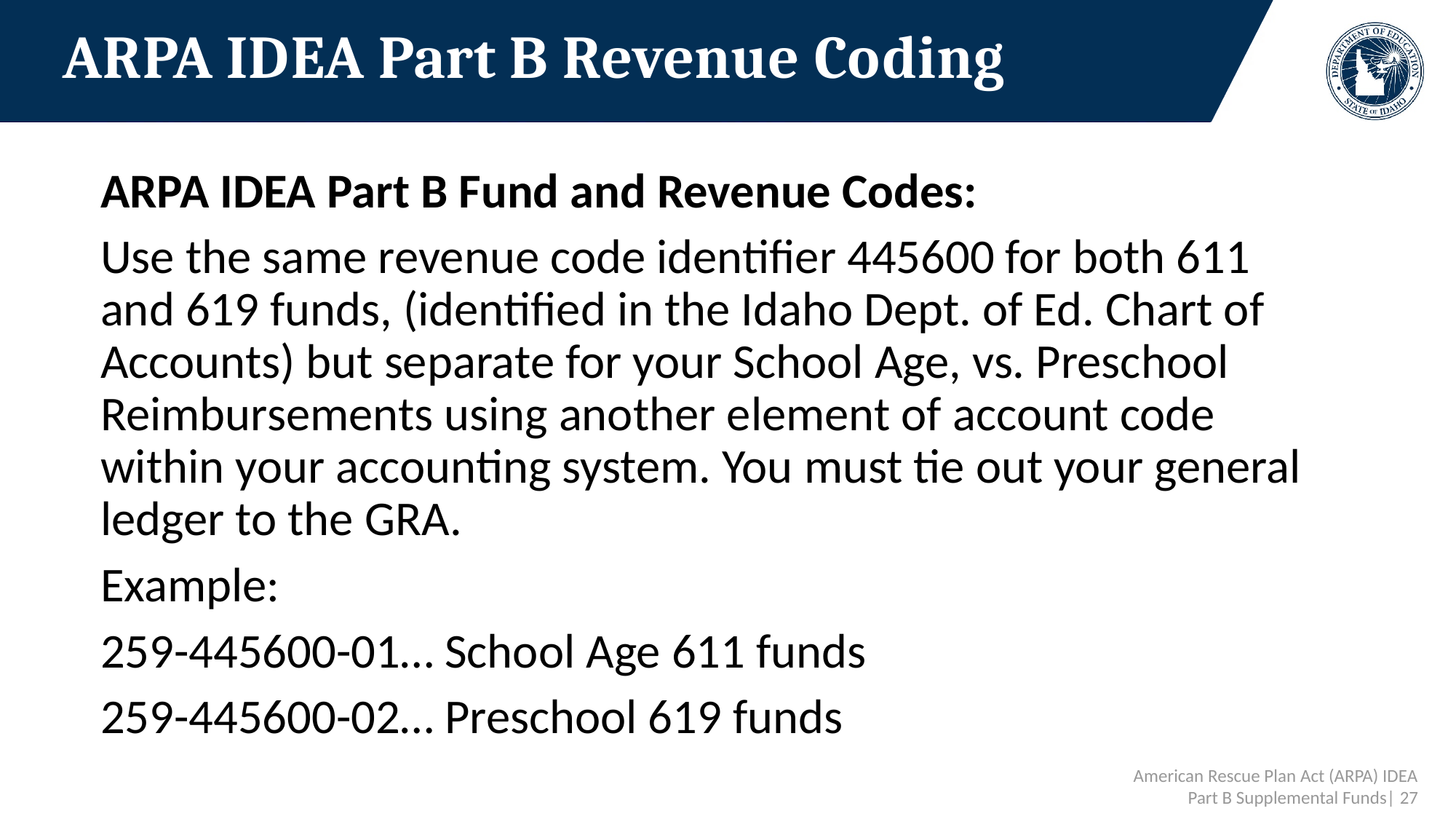

# ARPA IDEA Part B Revenue Coding
ARPA IDEA Part B Fund and Revenue Codes:
Use the same revenue code identifier 445600 for both 611 and 619 funds, (identified in the Idaho Dept. of Ed. Chart of Accounts) but separate for your School Age, vs. Preschool Reimbursements using another element of account code within your accounting system. You must tie out your general ledger to the GRA.
Example:
259-445600-01… School Age 611 funds
259-445600-02… Preschool 619 funds

 American Rescue Plan Act (ARPA) IDEA Part B Supplemental Funds| 27